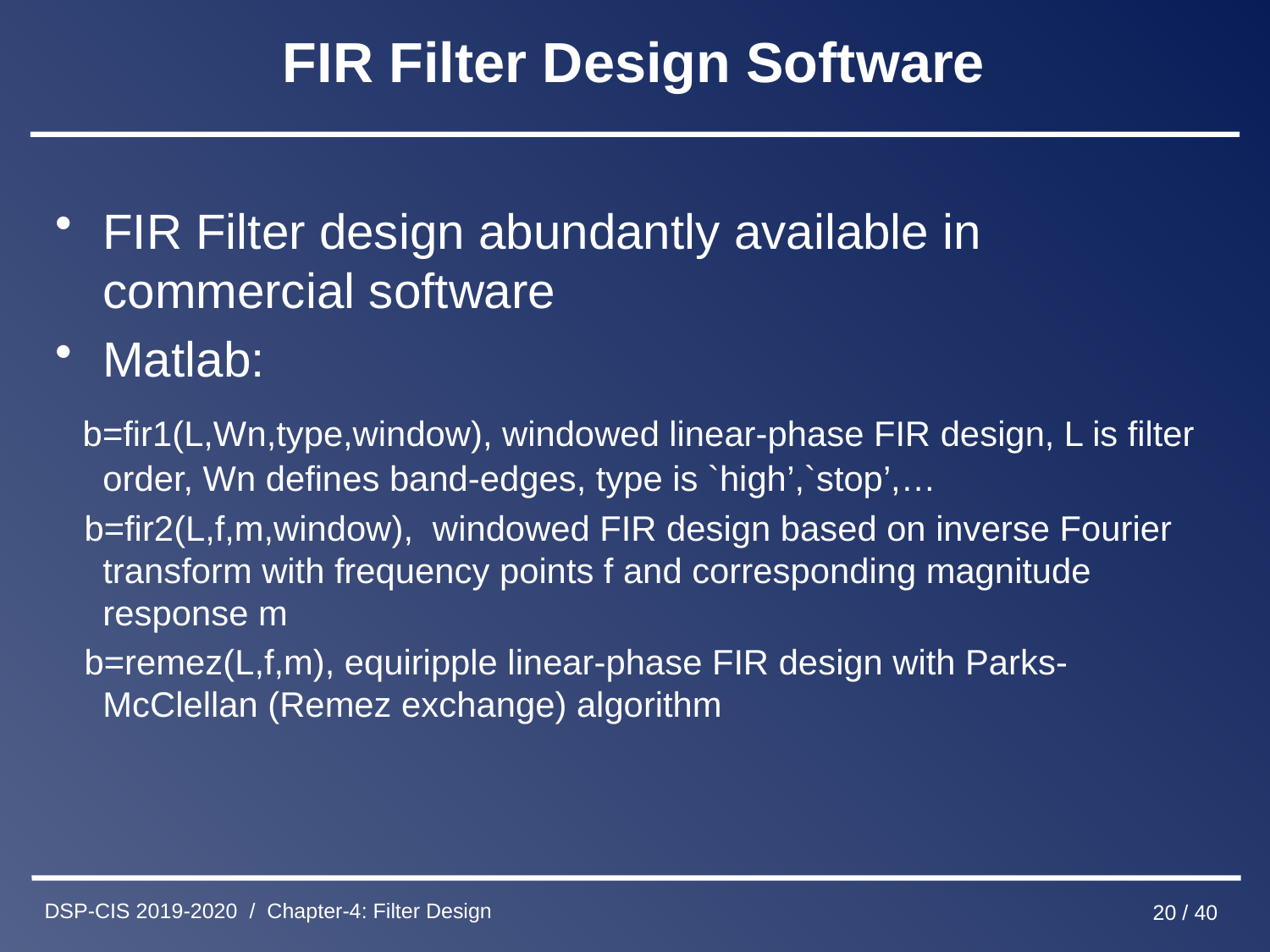

# FIR Filter Design Software
FIR Filter design abundantly available in commercial software
Matlab:
  b=fir1(L,Wn,type,window), windowed linear-phase FIR design, L is filter order, Wn defines band-edges, type is `high’,`stop’,…
   b=fir2(L,f,m,window),  windowed FIR design based on inverse Fourier transform with frequency points f and corresponding magnitude response m
   b=remez(L,f,m), equiripple linear-phase FIR design with Parks-McClellan (Remez exchange) algorithm